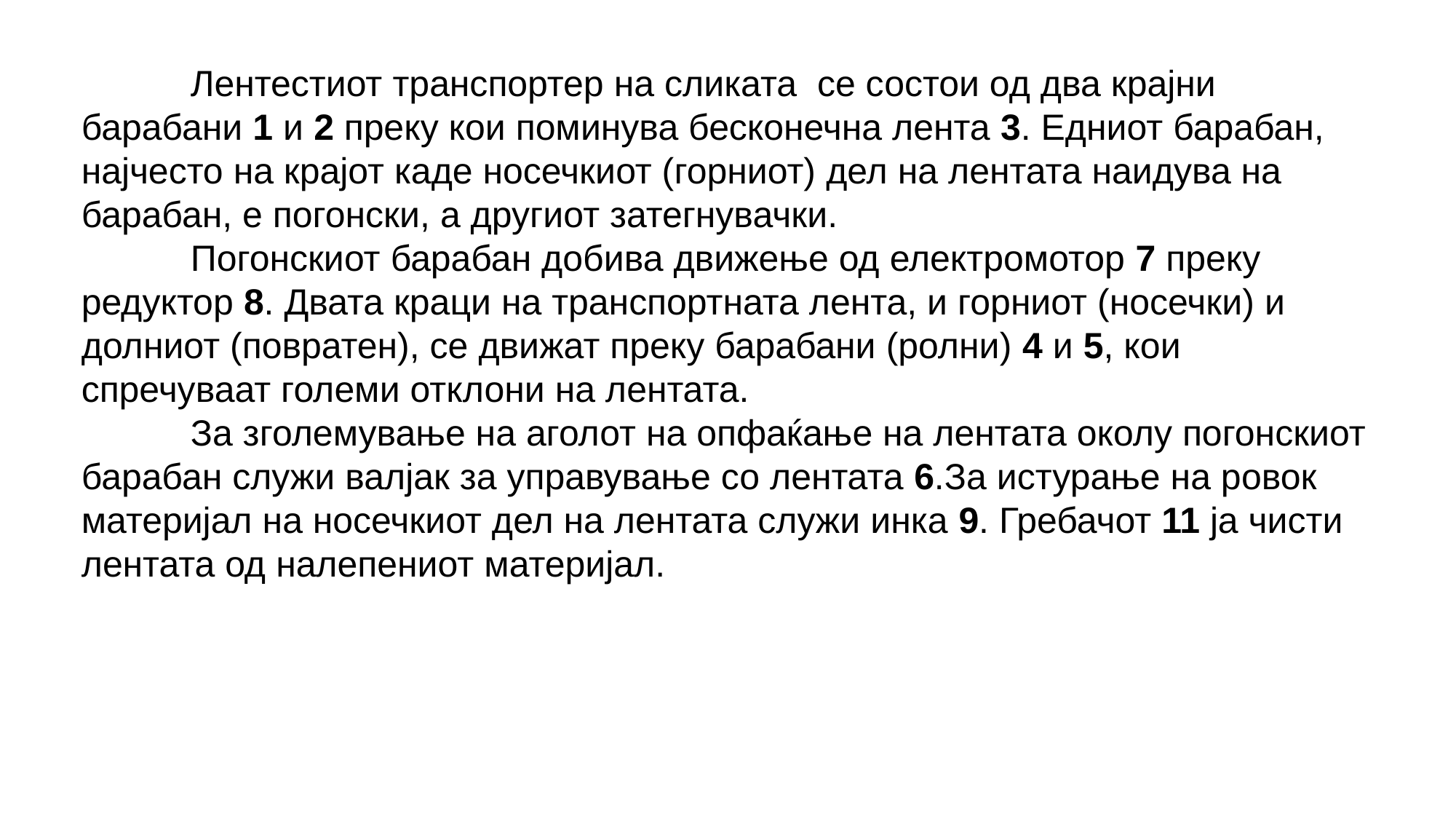

Лентестиот транспортер на сликата  се состои од два крајни барабани 1 и 2 преку кои поминува бесконечна лента 3. Едниот барабан, најчесто на крајот каде носечкиот (горниот) дел на лентата наидува на барабан, е погонски, а другиот затегнувачки.
	Погонскиот барабан добива движење од електромотор 7 преку редуктор 8. Двата краци на транспортната лента, и горниот (носечки) и долниот (повратен), се движат преку барабани (ролни) 4 и 5, кои спречуваат големи отклони на лентата.
	За зголемување на аголот на опфаќање на лентата околу погонскиот барабан служи валјак за управување со лентата 6.За истурање на ровок материјал на носечкиот дел на лентата служи инка 9. Гребачот 11 ја чисти лентата од налепениот материјал.